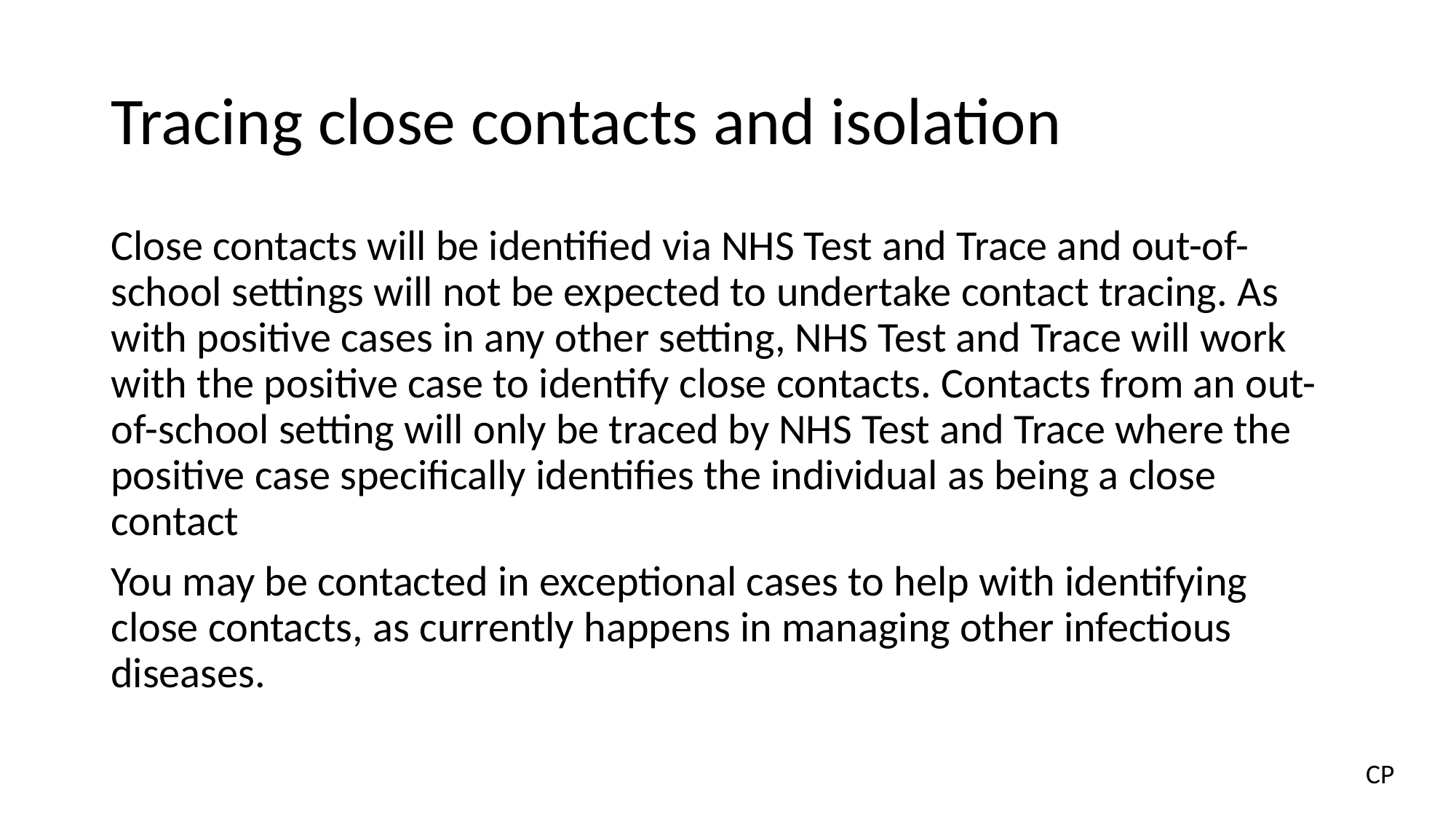

# Tracing close contacts and isolation
Close contacts will be identified via NHS Test and Trace and out-of-school settings will not be expected to undertake contact tracing. As with positive cases in any other setting, NHS Test and Trace will work with the positive case to identify close contacts. Contacts from an out-of-school setting will only be traced by NHS Test and Trace where the positive case specifically identifies the individual as being a close contact
You may be contacted in exceptional cases to help with identifying close contacts, as currently happens in managing other infectious diseases.
CP